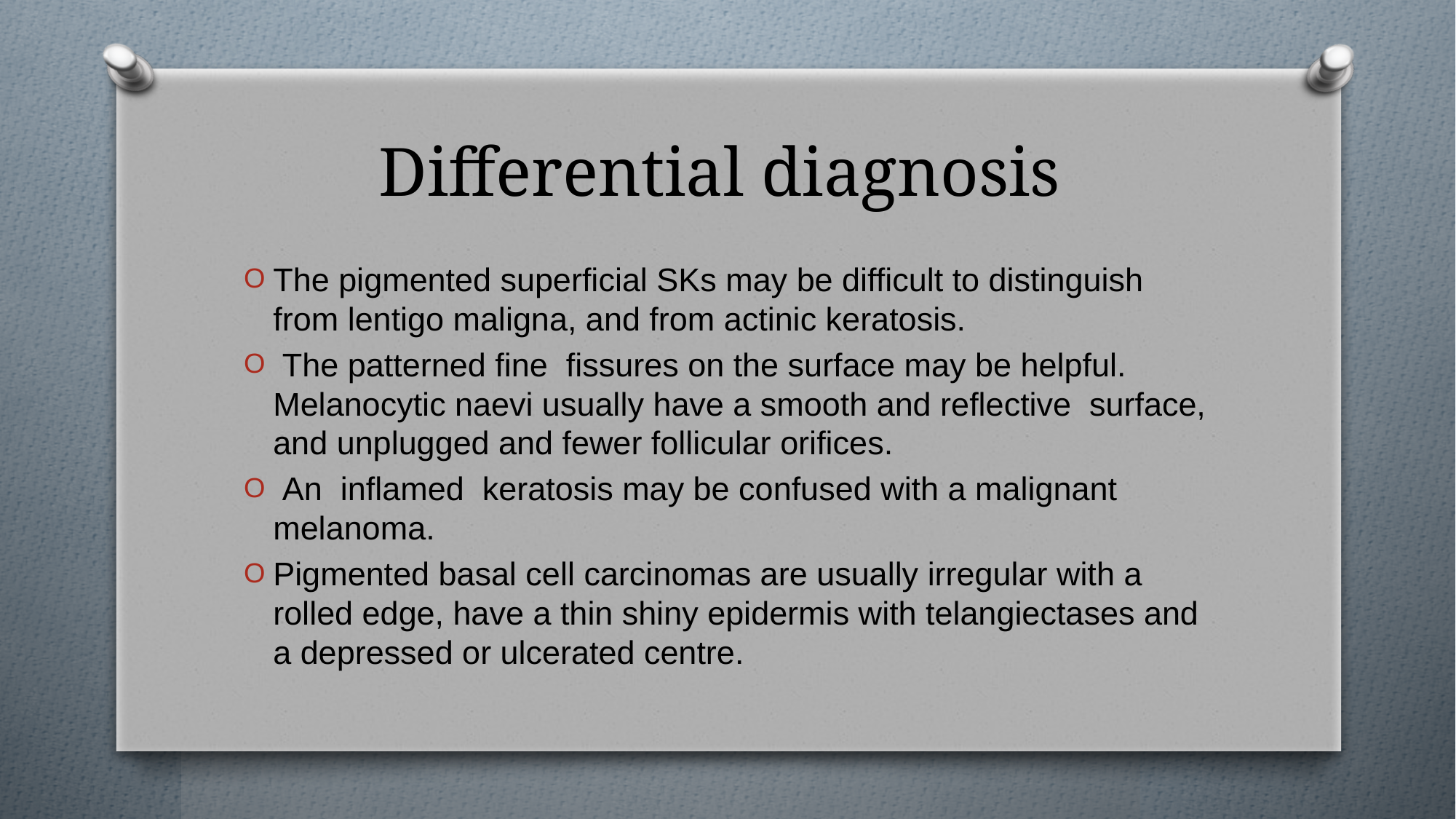

# Differential diagnosis
The pigmented superficial SKs may be difficult to distinguish from lentigo maligna, and from actinic keratosis.
 The patterned fine  fissures on the surface may be helpful. Melanocytic naevi usually have a smooth and reflective  surface, and unplugged and fewer follicular orifices.
 An  inflamed  keratosis may be confused with a malignant melanoma.
Pigmented basal cell carcinomas are usually irregular with a rolled edge, have a thin shiny epidermis with telangiectases and a depressed or ulcerated centre.